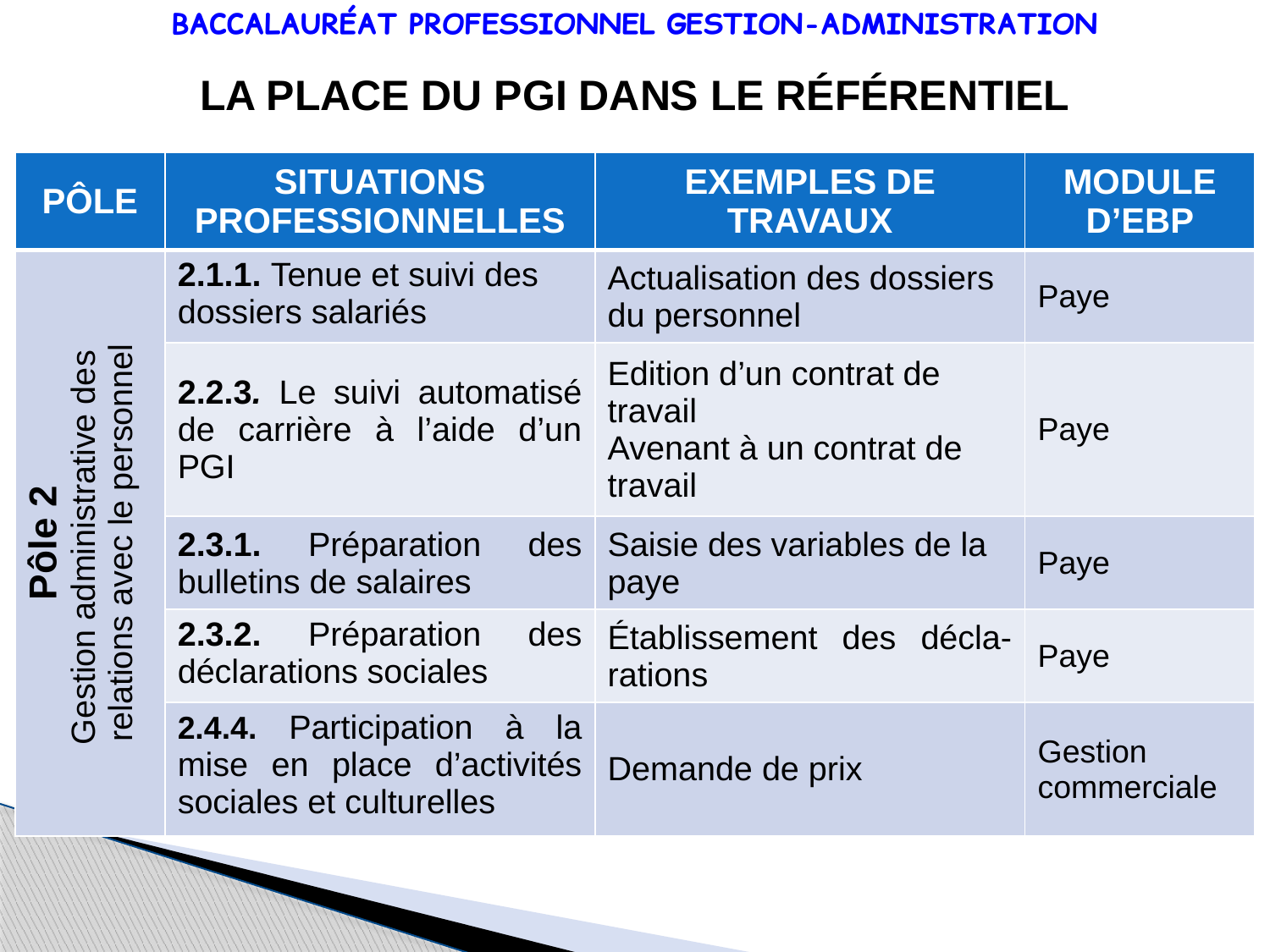

Baccalauréat Professionnel Gestion-Administration
La place du PGI dans le référentiel
| Pôle | Situations professionnelles | Exemples de travaux | Module d’EBP |
| --- | --- | --- | --- |
| Pôle 2 Gestion administrative des relations avec le personnel | 2.1.1. Tenue et suivi des dossiers salariés | Actualisation des dossiers du personnel | Paye |
|  | 2.2.3. Le suivi automatisé de carrière à l’aide d’un PGI | Edition d’un contrat de travail Avenant à un contrat de travail | Paye |
|  | 2.3.1. Préparation des bulletins de salaires | Saisie des variables de la paye | Paye |
|  | 2.3.2. Préparation des déclarations sociales | Établissement des décla-rations | Paye |
|  | 2.4.4. Participation à la mise en place d’activités sociales et culturelles | Demande de prix | Gestion commerciale |